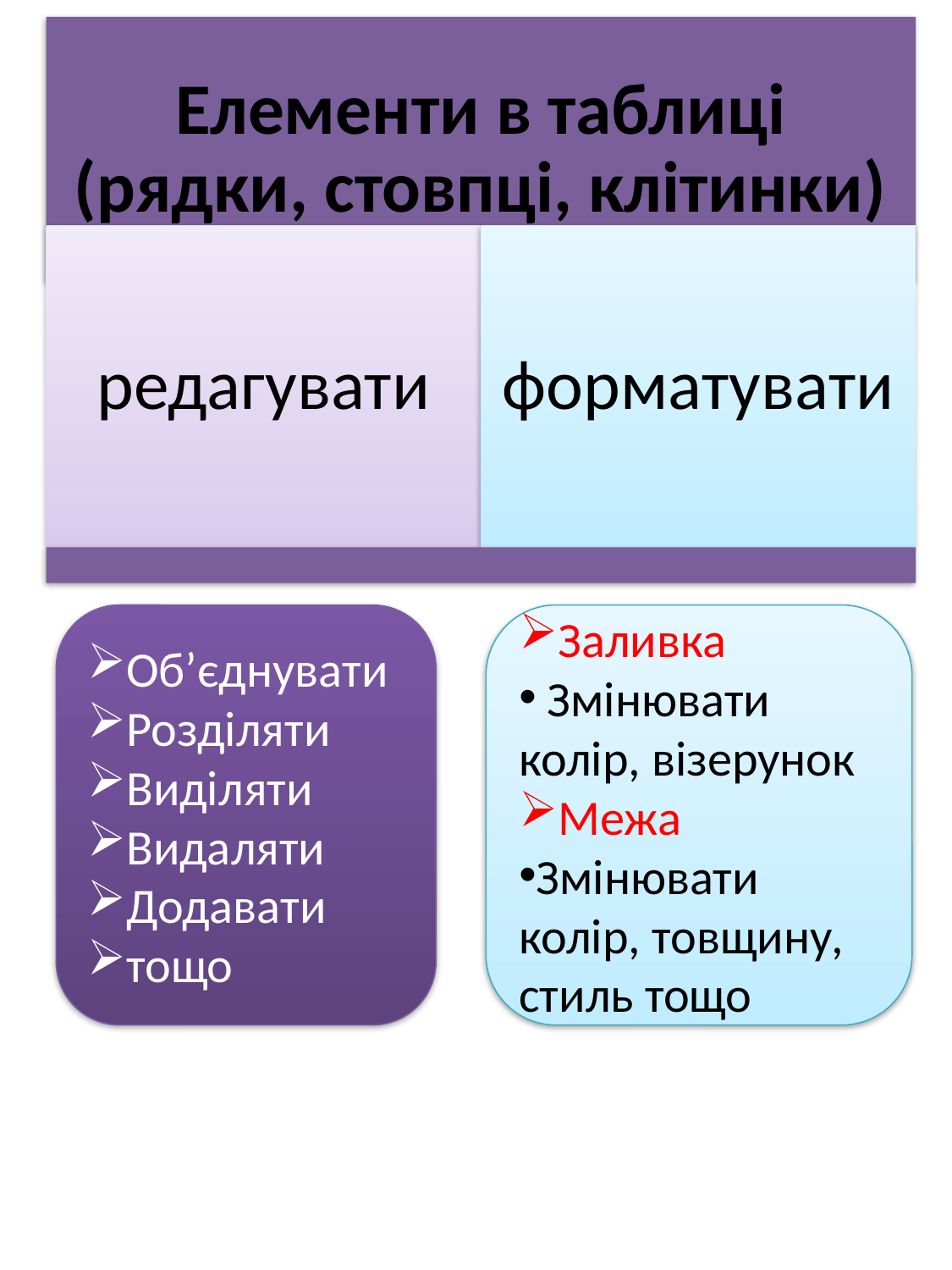

Елементи в таблиці (рядки, стовпці, клітинки)
редагувати
форматувати
Об’єднувати
Розділяти
Виділяти
Видаляти
Додавати
тощо
Заливка
 Змінювати колір, візерунок
Межа
Змінювати колір, товщину, стиль тощо